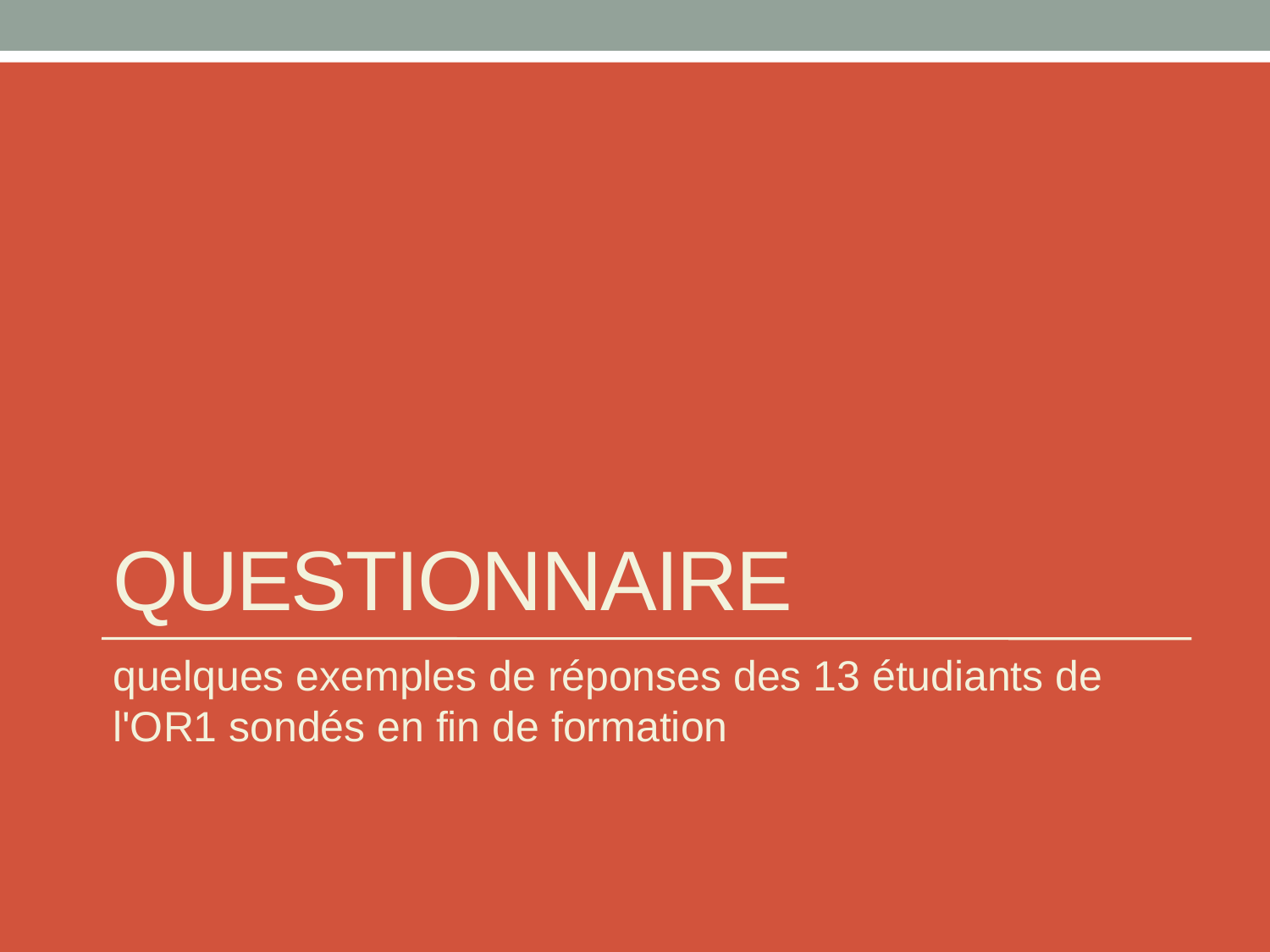

# Questionnaire
quelques exemples de réponses des 13 étudiants de l'OR1 sondés en fin de formation